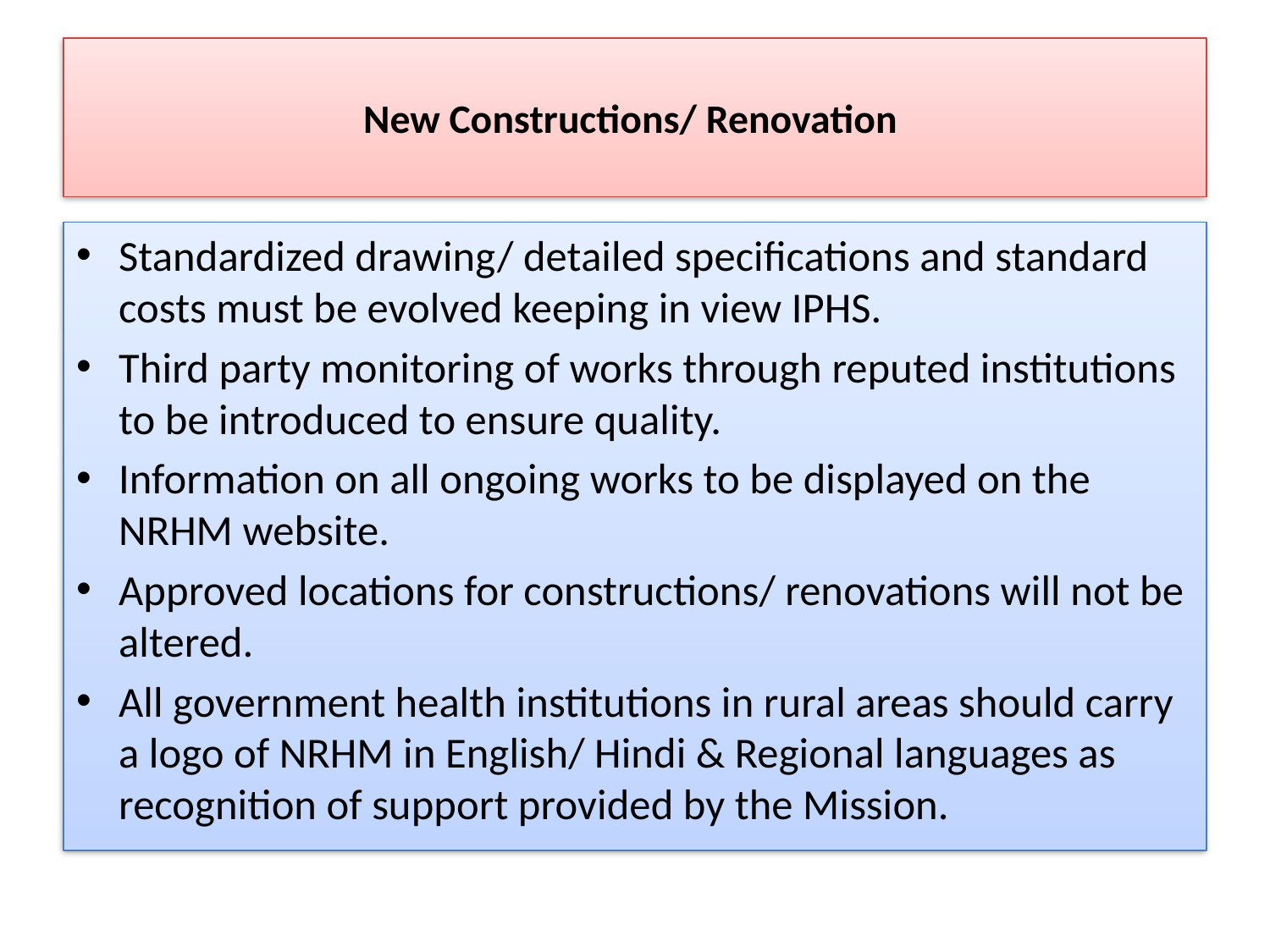

# New Constructions/ Renovation
Standardized drawing/ detailed specifications and standard costs must be evolved keeping in view IPHS.
Third party monitoring of works through reputed institutions to be introduced to ensure quality.
Information on all ongoing works to be displayed on the NRHM website.
Approved locations for constructions/ renovations will not be altered.
All government health institutions in rural areas should carry a logo of NRHM in English/ Hindi & Regional languages as recognition of support provided by the Mission.